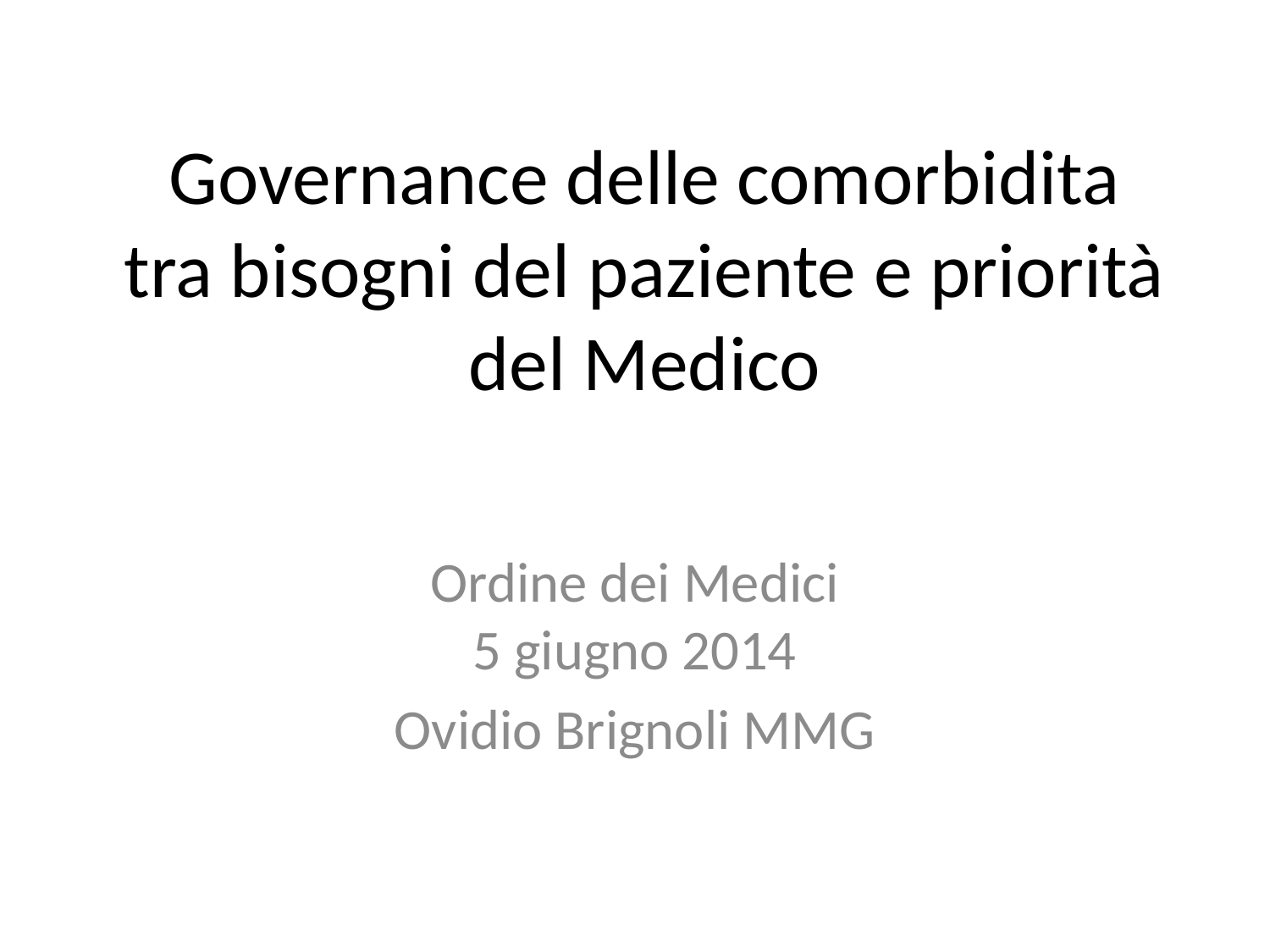

# Governance delle comorbidita tra bisogni del paziente e priorità del Medico
Ordine dei Medici
5 giugno 2014
Ovidio Brignoli MMG